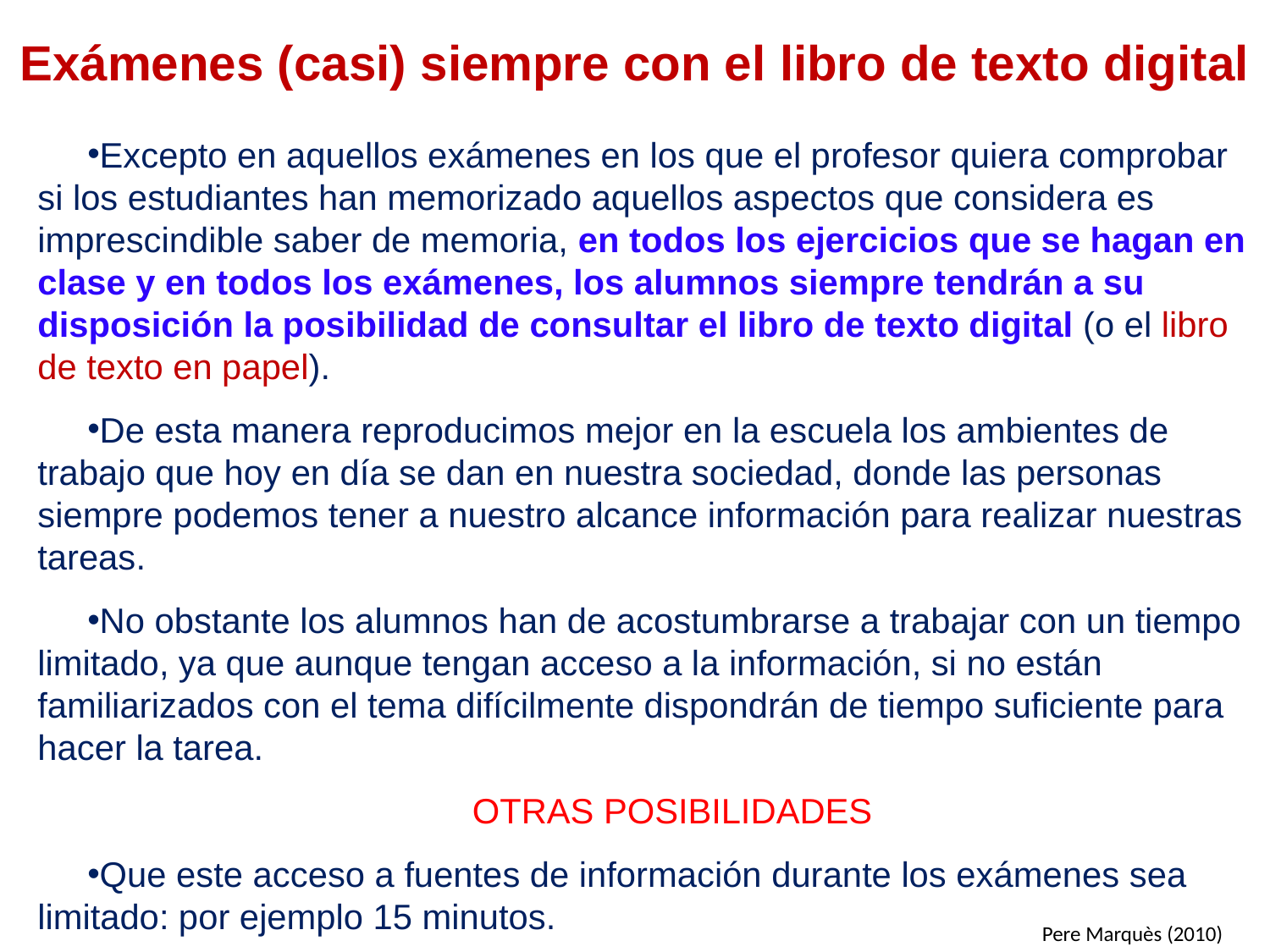

# Exámenes (casi) siempre con el libro de texto digital
Excepto en aquellos exámenes en los que el profesor quiera comprobar si los estudiantes han memorizado aquellos aspectos que considera es imprescindible saber de memoria, en todos los ejercicios que se hagan en clase y en todos los exámenes, los alumnos siempre tendrán a su disposición la posibilidad de consultar el libro de texto digital (o el libro de texto en papel).
De esta manera reproducimos mejor en la escuela los ambientes de trabajo que hoy en día se dan en nuestra sociedad, donde las personas siempre podemos tener a nuestro alcance información para realizar nuestras tareas.
No obstante los alumnos han de acostumbrarse a trabajar con un tiempo limitado, ya que aunque tengan acceso a la información, si no están familiarizados con el tema difícilmente dispondrán de tiempo suficiente para hacer la tarea.
OTRAS POSIBILIDADES
Que este acceso a fuentes de información durante los exámenes sea limitado: por ejemplo 15 minutos.

Pere Marquès (2010)